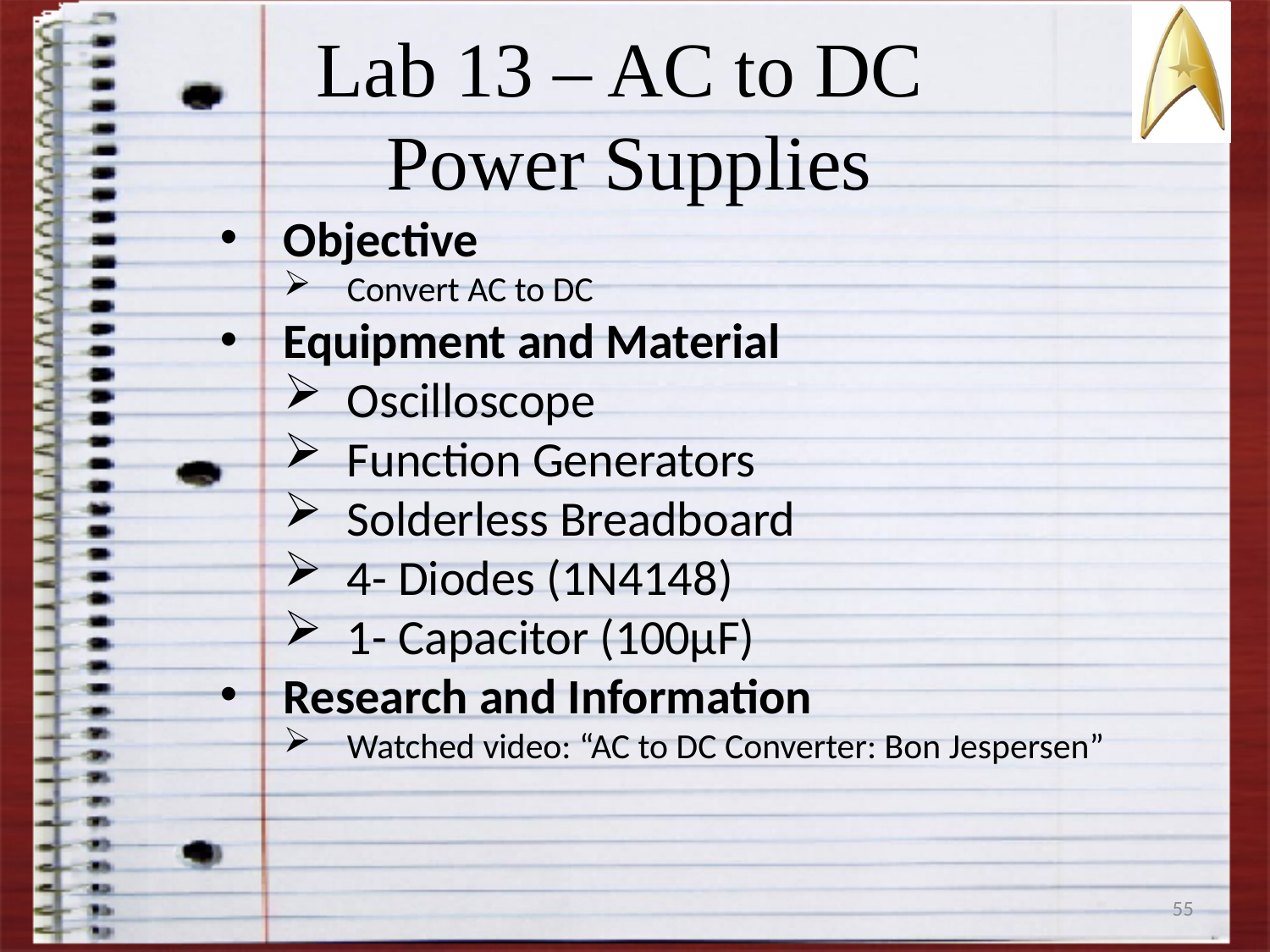

Lab 13 – AC to DC
Power Supplies
Objective
Convert AC to DC
Equipment and Material
Oscilloscope
Function Generators
Solderless Breadboard
4- Diodes (1N4148)
1- Capacitor (100µF)
Research and Information
Watched video: “AC to DC Converter: Bon Jespersen”

55